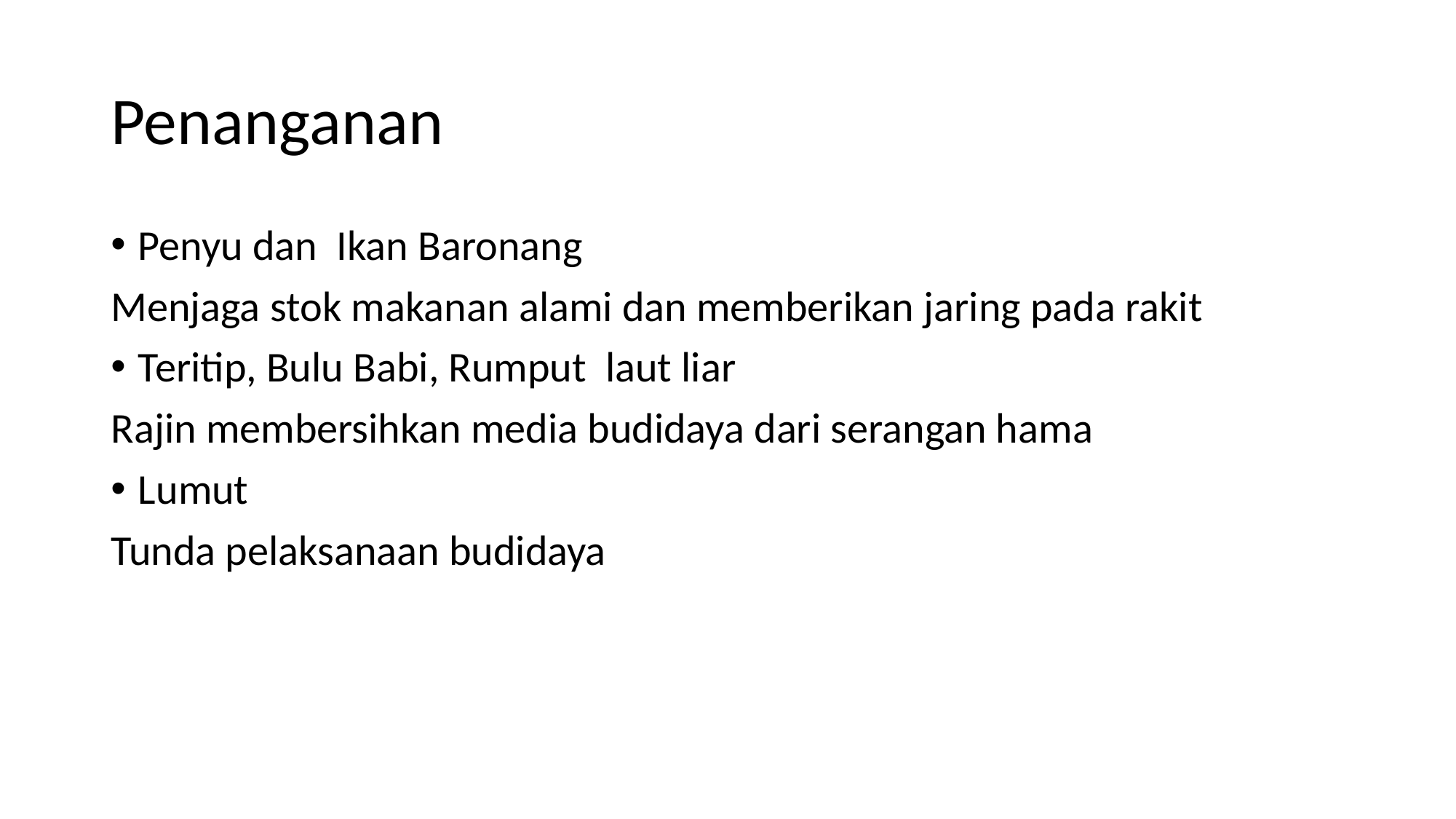

# Penanganan
Penyu dan  Ikan Baronang
Menjaga stok makanan alami dan memberikan jaring pada rakit
Teritip, Bulu Babi, Rumput  laut liar
Rajin membersihkan media budidaya dari serangan hama
Lumut
Tunda pelaksanaan budidaya